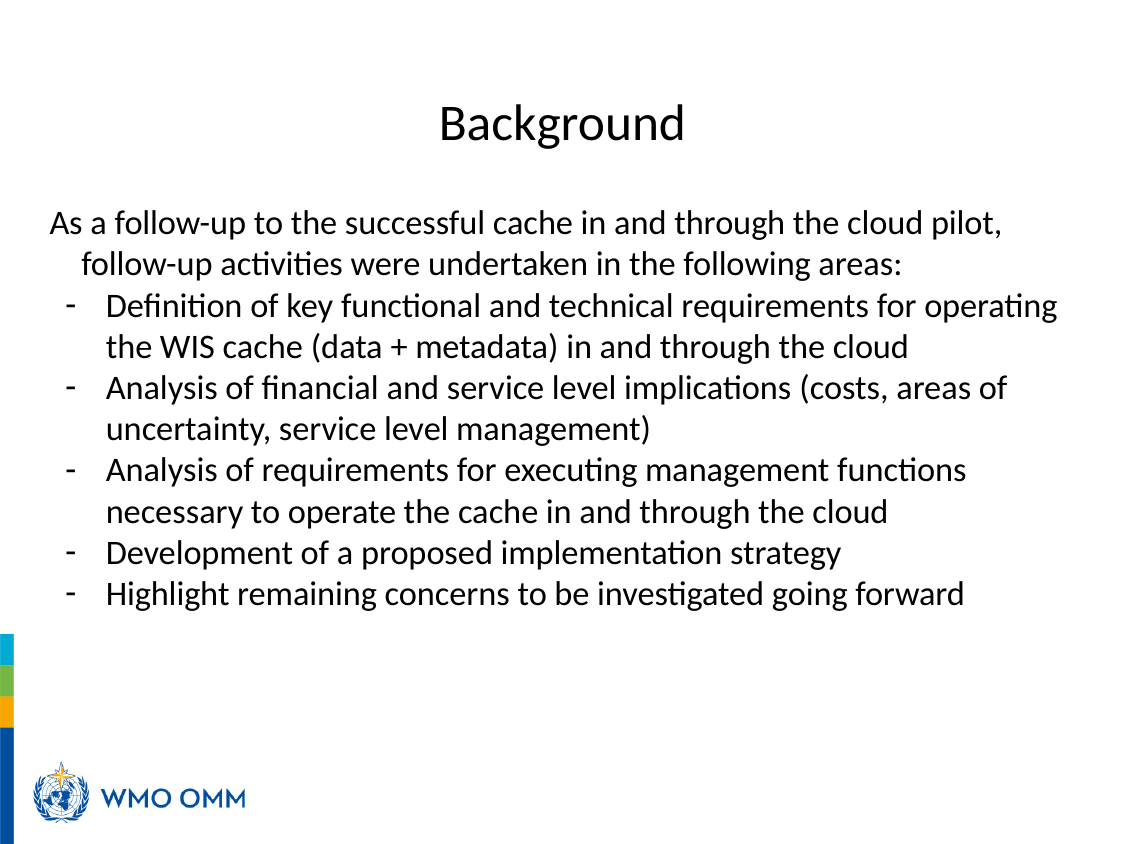

# Background
As a follow-up to the successful cache in and through the cloud pilot, follow-up activities were undertaken in the following areas:
Definition of key functional and technical requirements for operating the WIS cache (data + metadata) in and through the cloud
Analysis of financial and service level implications (costs, areas of uncertainty, service level management)
Analysis of requirements for executing management functions necessary to operate the cache in and through the cloud
Development of a proposed implementation strategy
Highlight remaining concerns to be investigated going forward